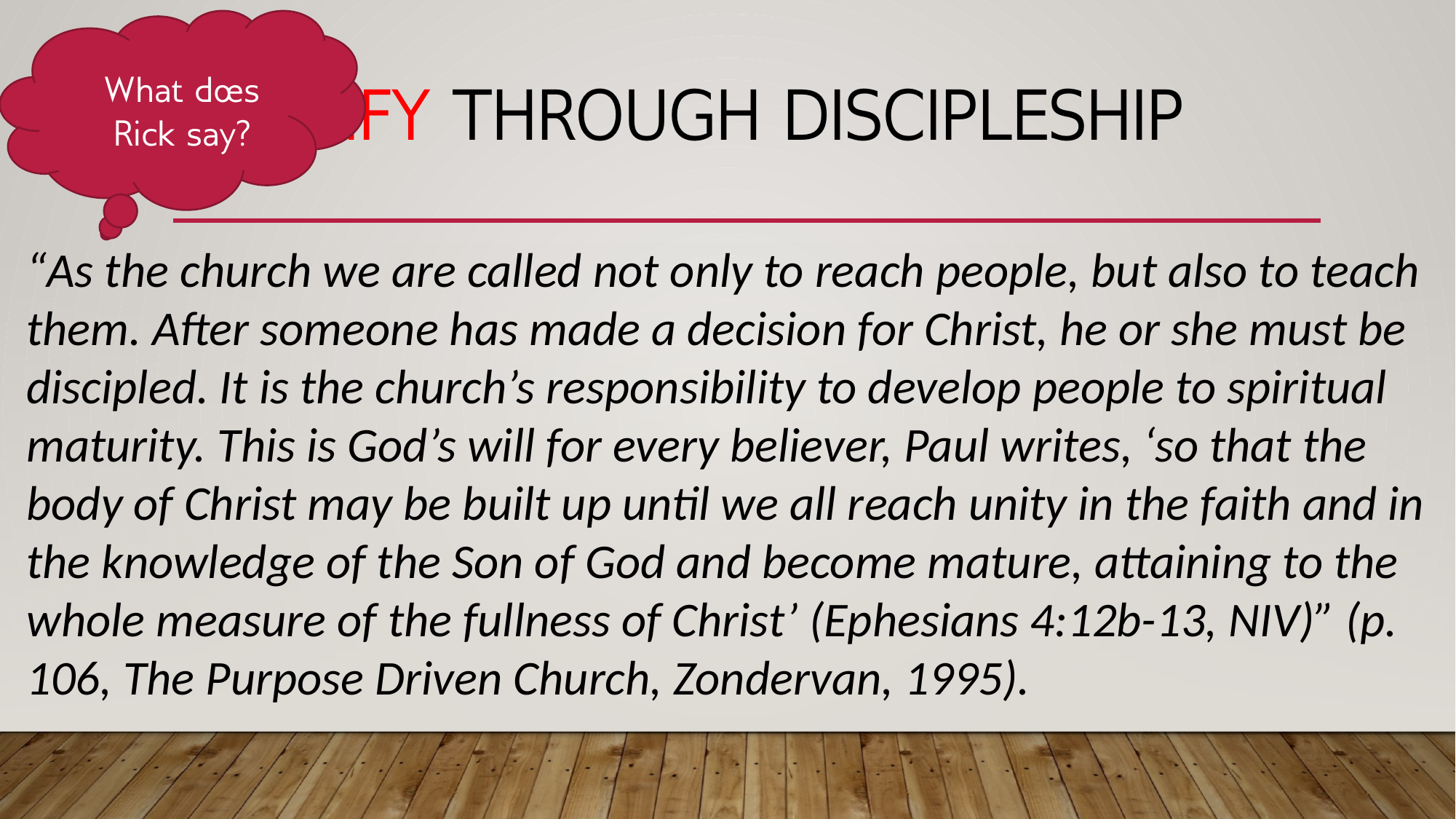

What does Rick say?
# 4. Edify through discipleship
“As the church we are called not only to reach people, but also to teach them. After someone has made a decision for Christ, he or she must be discipled. It is the church’s responsibility to develop people to spiritual maturity. This is God’s will for every believer, Paul writes, ‘so that the body of Christ may be built up until we all reach unity in the faith and in the knowledge of the Son of God and become mature, attaining to the whole measure of the fullness of Christ’ (Ephesians 4:12b-13, NIV)” (p. 106, The Purpose Driven Church, Zondervan, 1995).